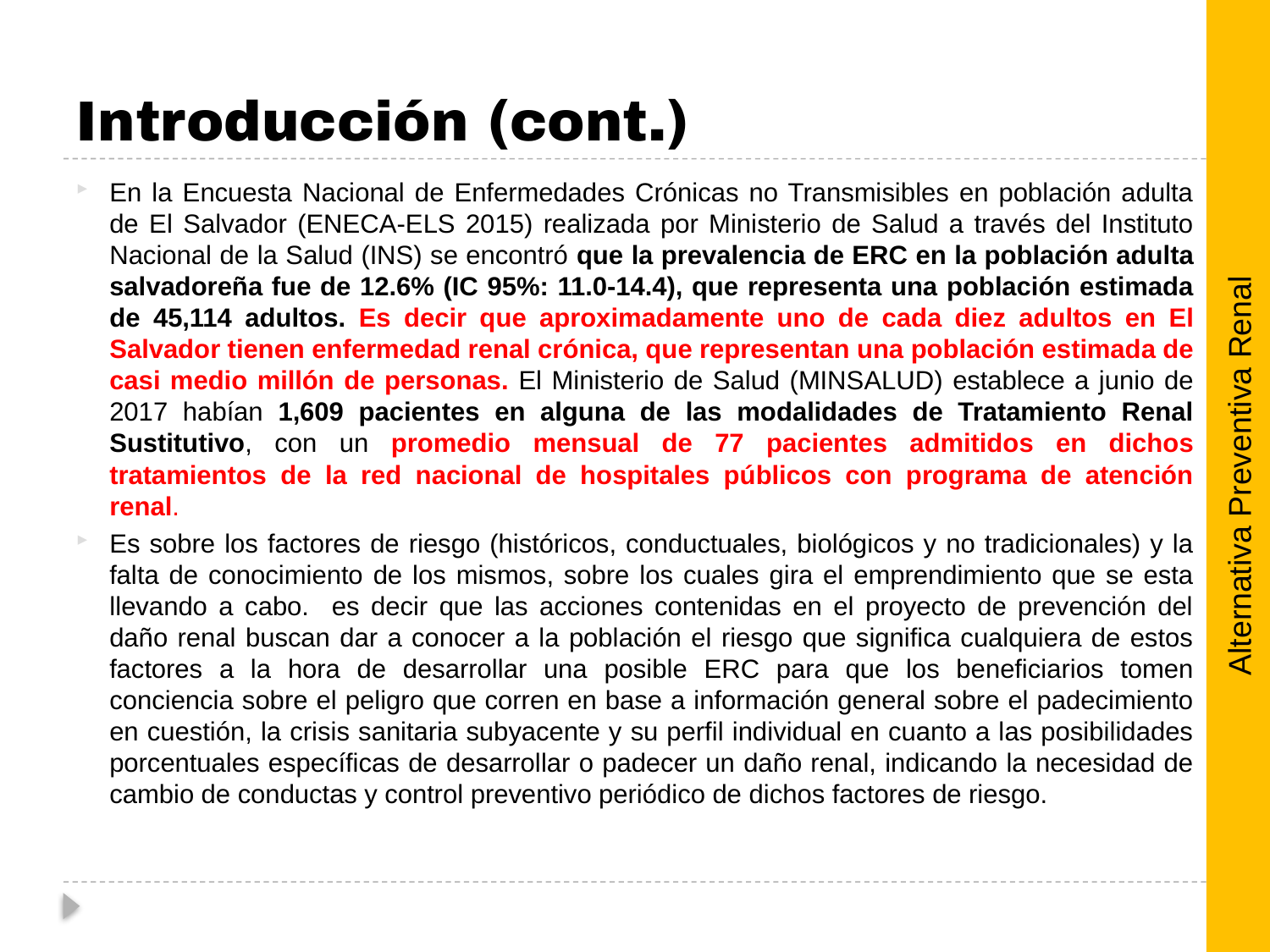

# Introducción (cont.)
En la Encuesta Nacional de Enfermedades Crónicas no Transmisibles en población adulta de El Salvador (ENECA-ELS 2015) realizada por Ministerio de Salud a través del Instituto Nacional de la Salud (INS) se encontró que la prevalencia de ERC en la población adulta salvadoreña fue de 12.6% (IC 95%: 11.0-14.4), que representa una población estimada de 45,114 adultos. Es decir que aproximadamente uno de cada diez adultos en El Salvador tienen enfermedad renal crónica, que representan una población estimada de casi medio millón de personas. El Ministerio de Salud (MINSALUD) establece a junio de 2017 habían 1,609 pacientes en alguna de las modalidades de Tratamiento Renal Sustitutivo, con un promedio mensual de 77 pacientes admitidos en dichos tratamientos de la red nacional de hospitales públicos con programa de atención renal.
Es sobre los factores de riesgo (históricos, conductuales, biológicos y no tradicionales) y la falta de conocimiento de los mismos, sobre los cuales gira el emprendimiento que se esta llevando a cabo.  es decir que las acciones contenidas en el proyecto de prevención del daño renal buscan dar a conocer a la población el riesgo que significa cualquiera de estos factores a la hora de desarrollar una posible ERC para que los beneficiarios tomen conciencia sobre el peligro que corren en base a información general sobre el padecimiento en cuestión, la crisis sanitaria subyacente y su perfil individual en cuanto a las posibilidades porcentuales específicas de desarrollar o padecer un daño renal, indicando la necesidad de cambio de conductas y control preventivo periódico de dichos factores de riesgo.

Alternativa Preventiva Renal